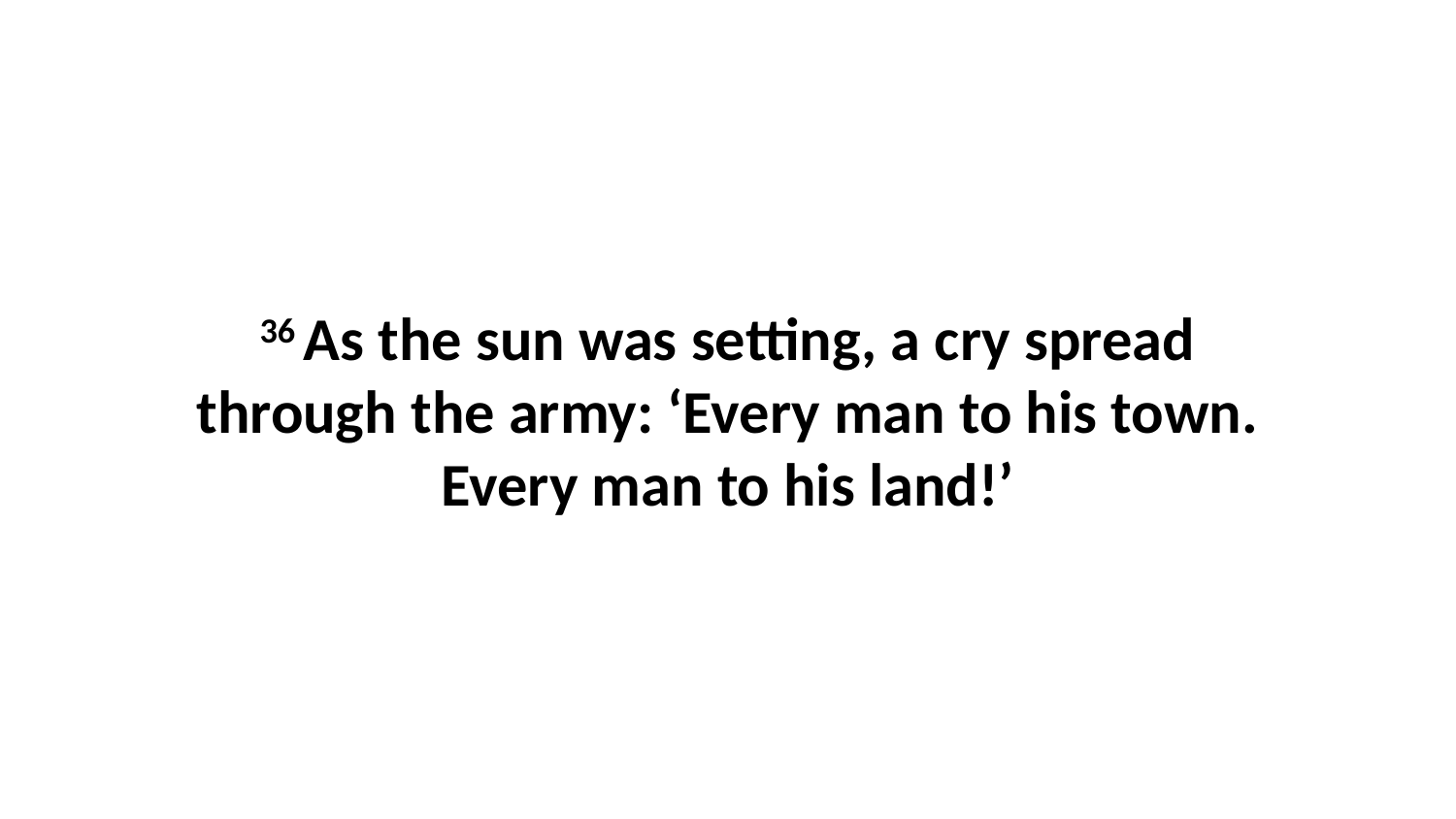

36 As the sun was setting, a cry spread through the army: ‘Every man to his town. Every man to his land!’